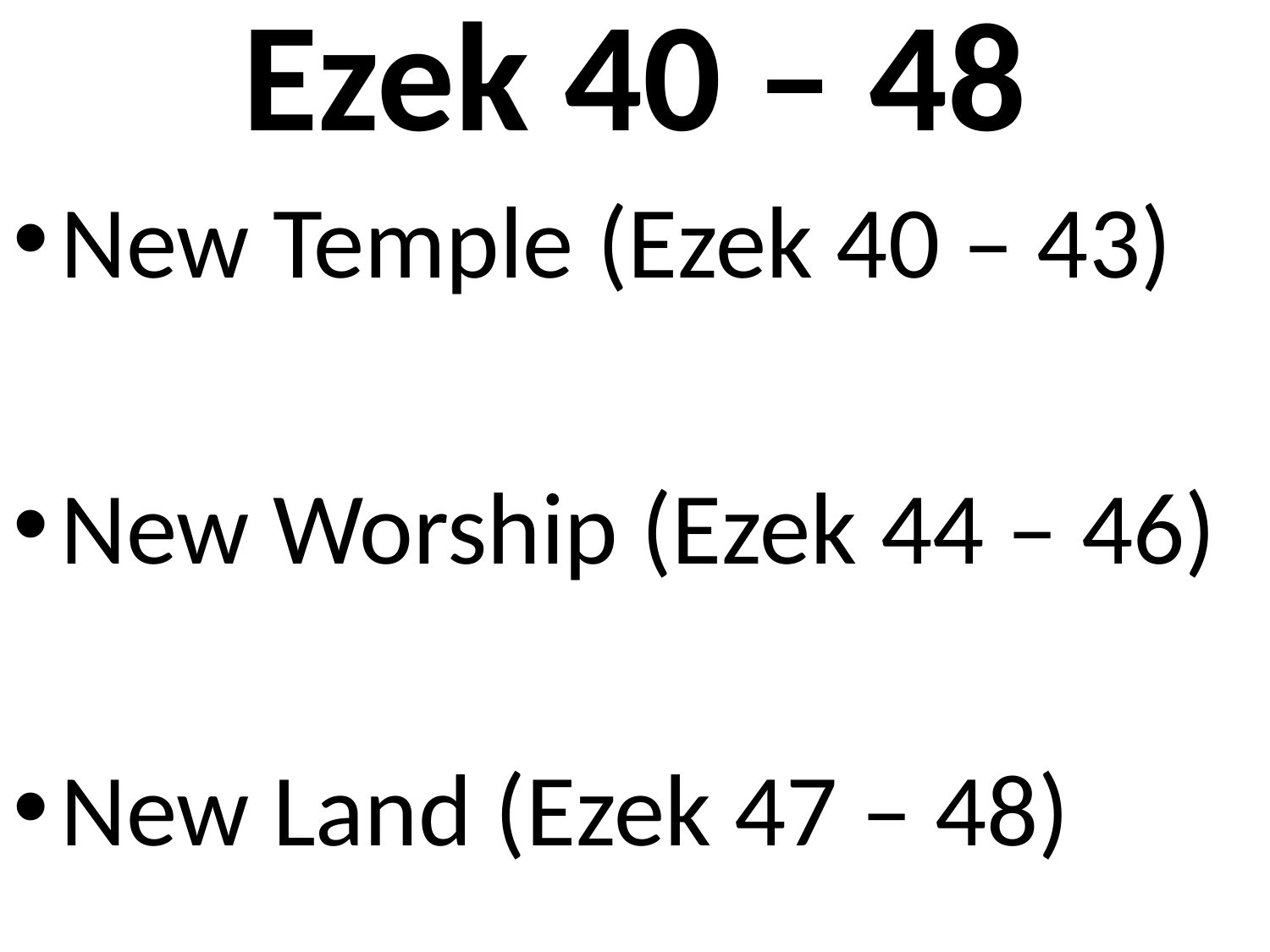

# Ezek 40 – 48
New Temple (Ezek 40 – 43)

New Worship (Ezek 44 – 46)

New Land (Ezek 47 – 48)